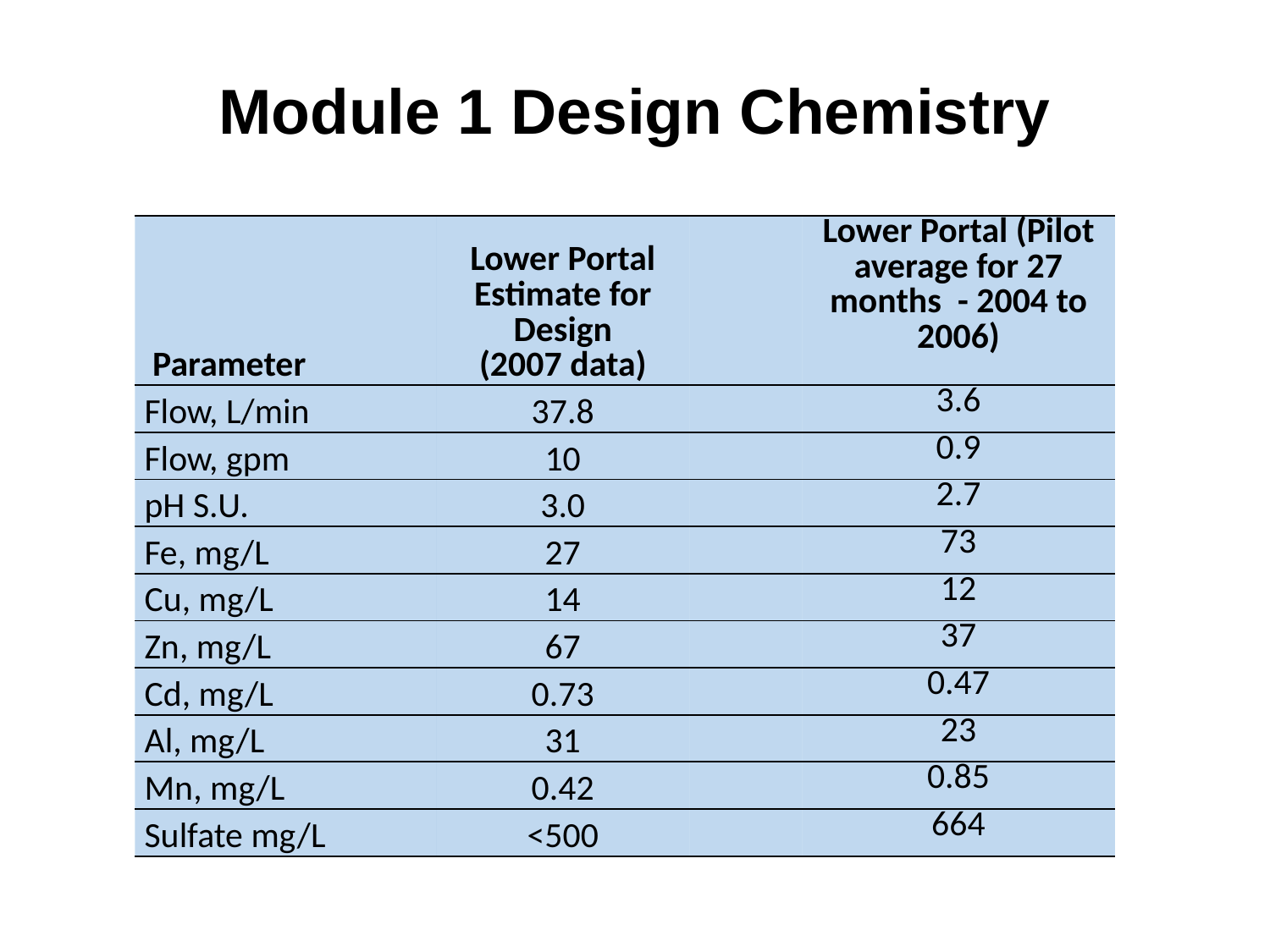

# Module 1 Design Chemistry
| Parameter | Lower Portal Estimate for Design (2007 data) |  | Lower Portal (Pilot average for 27 months - 2004 to 2006) |
| --- | --- | --- | --- |
| Flow, L/min | 37.8 |  | 3.6 |
| Flow, gpm | 10 |  | 0.9 |
| pH S.U. | 3.0 |  | 2.7 |
| Fe, mg/L | 27 |  | 73 |
| Cu, mg/L | 14 |  | 12 |
| Zn, mg/L | 67 |  | 37 |
| Cd, mg/L | 0.73 |  | 0.47 |
| Al, mg/L | 31 |  | 23 |
| Mn, mg/L | 0.42 |  | 0.85 |
| Sulfate mg/L | <500 |  | 664 |